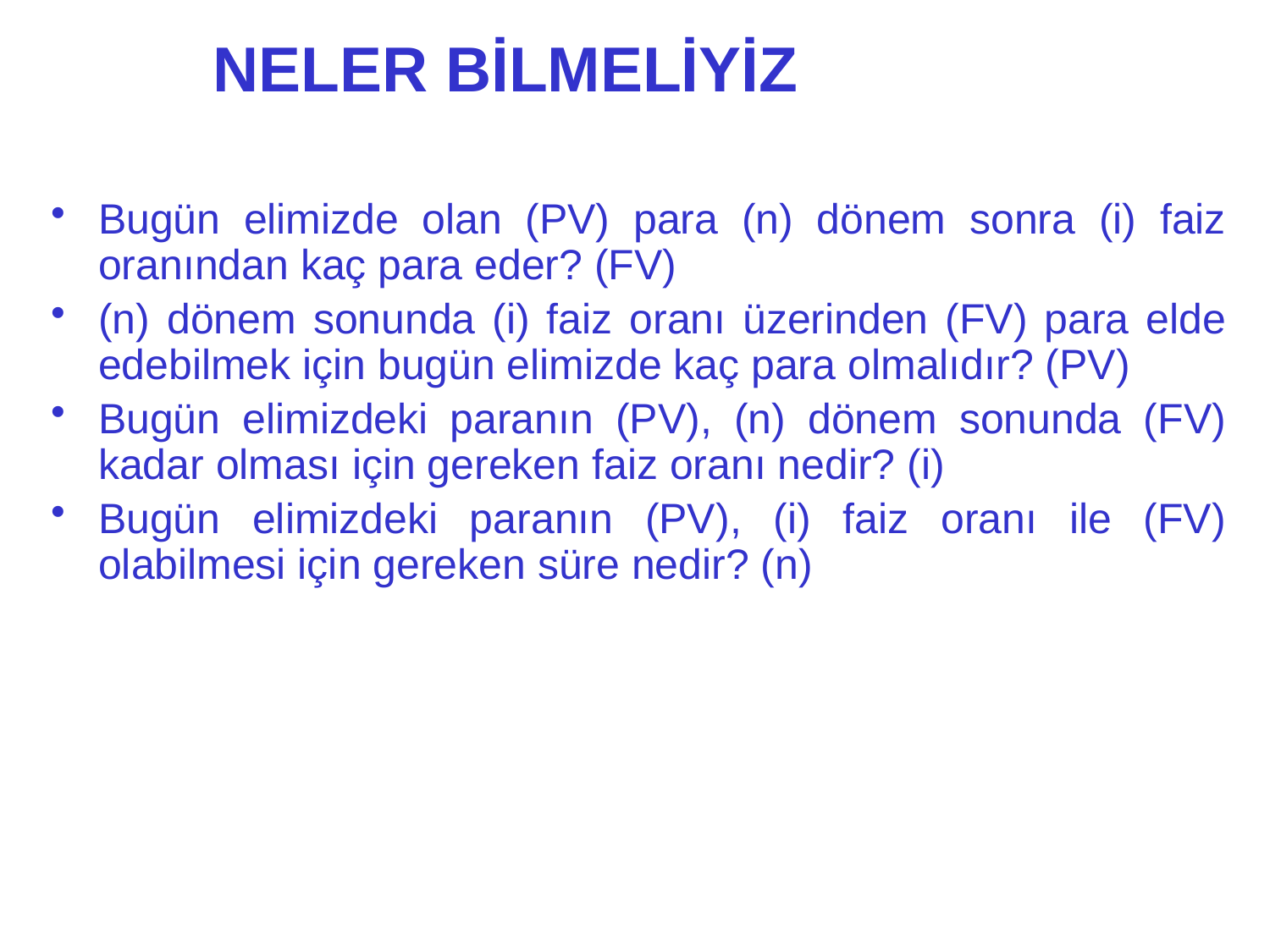

# NELER BİLMELİYİZ
Bugün elimizde olan (PV) para (n) dönem sonra (i) faiz oranından kaç para eder? (FV)
(n) dönem sonunda (i) faiz oranı üzerinden (FV) para elde edebilmek için bugün elimizde kaç para olmalıdır? (PV)
Bugün elimizdeki paranın (PV), (n) dönem sonunda (FV) kadar olması için gereken faiz oranı nedir? (i)
Bugün elimizdeki paranın (PV), (i) faiz oranı ile (FV) olabilmesi için gereken süre nedir? (n)